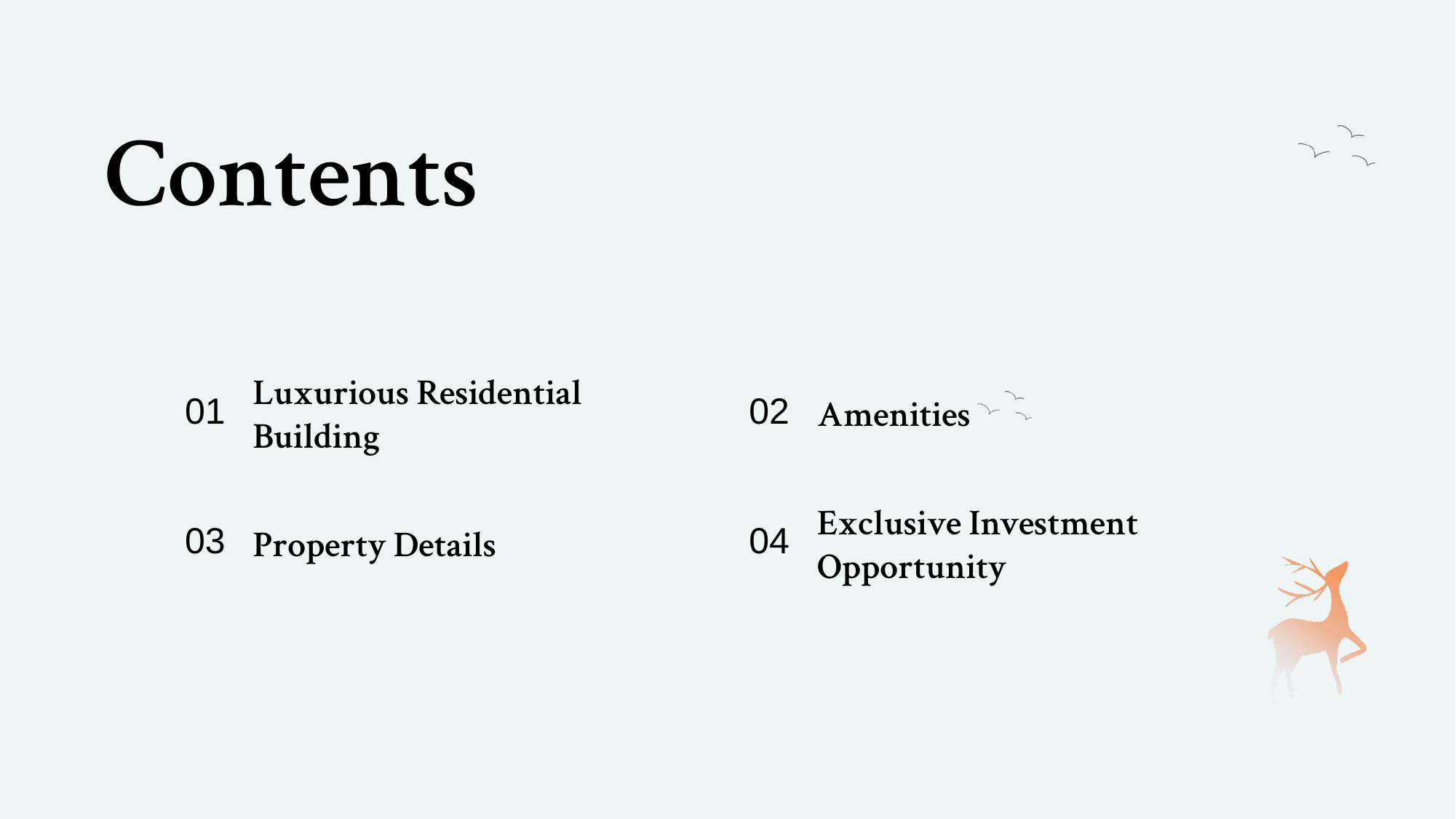

Contents
Luxurious Residential Building
Amenities
01
02
Property Details
Exclusive Investment Opportunity
03
04